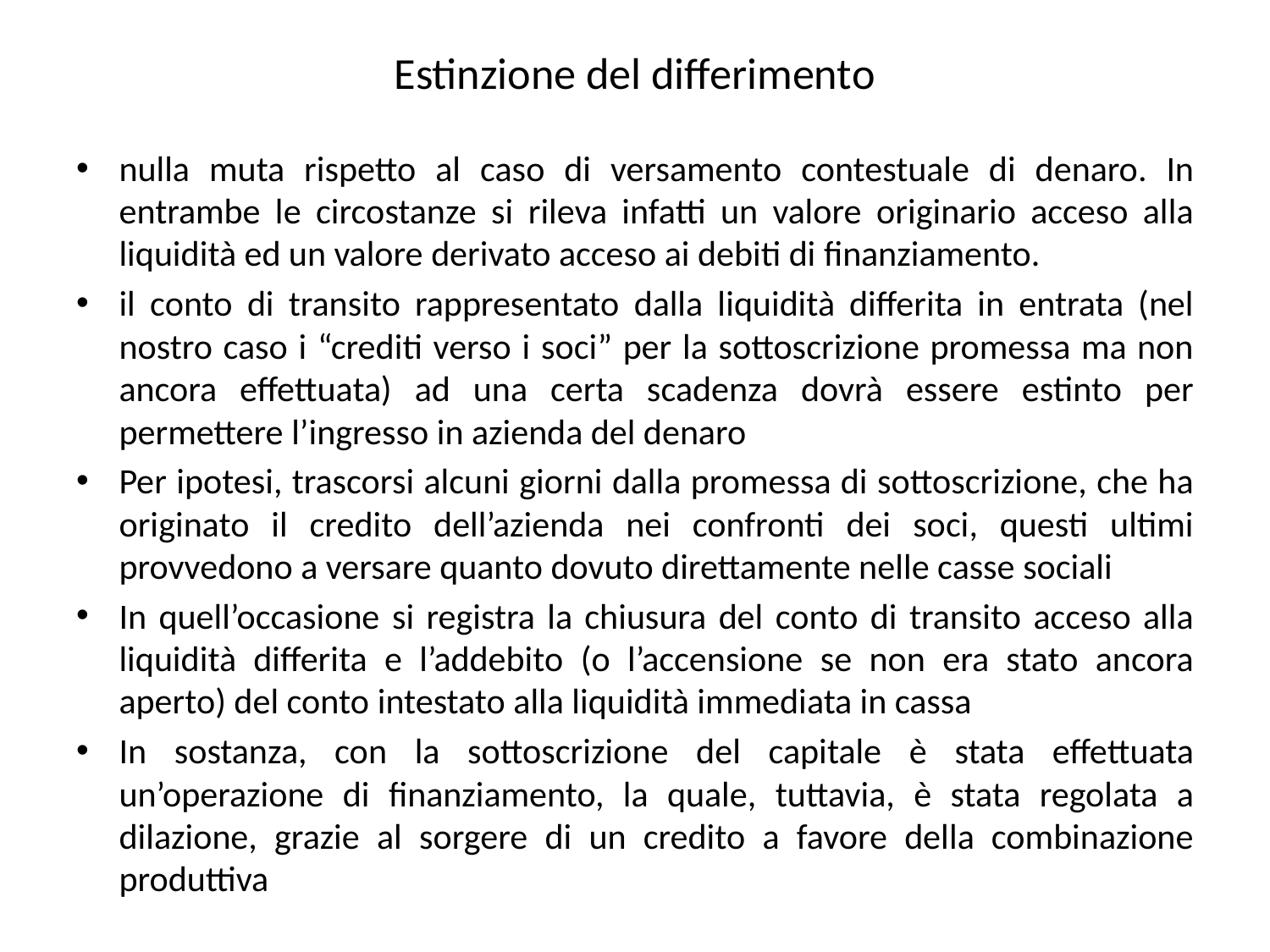

# Estinzione del differimento
nulla muta rispetto al caso di versamento contestuale di denaro. In entrambe le circostanze si rileva infatti un valore originario acceso alla liquidità ed un valore derivato acceso ai debiti di finanziamento.
il conto di transito rappresentato dalla liquidità differita in entrata (nel nostro caso i “crediti verso i soci” per la sottoscrizione promessa ma non ancora effettuata) ad una certa scadenza dovrà essere estinto per permettere l’ingresso in azienda del denaro
Per ipotesi, trascorsi alcuni giorni dalla promessa di sottoscrizione, che ha originato il credito dell’azienda nei confronti dei soci, questi ultimi provvedono a versare quanto dovuto direttamente nelle casse sociali
In quell’occasione si registra la chiusura del conto di transito acceso alla liquidità differita e l’addebito (o l’accensione se non era stato ancora aperto) del conto intestato alla liquidità immediata in cassa
In sostanza, con la sottoscrizione del capitale è stata effettuata un’operazione di finanziamento, la quale, tuttavia, è stata regolata a dilazione, grazie al sorgere di un credito a favore della combinazione produttiva